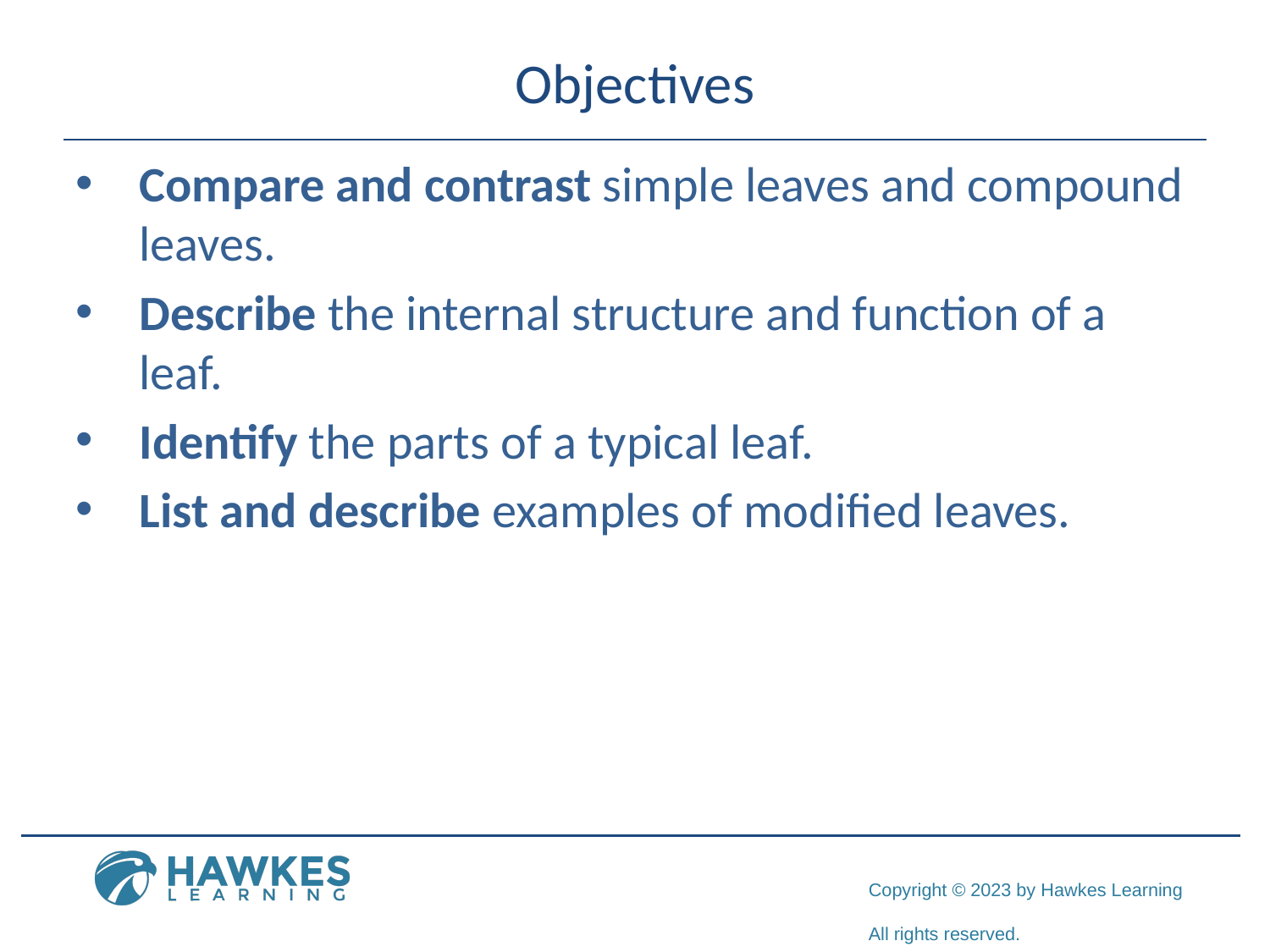

# Objectives
Compare and contrast simple leaves and compound leaves.
Describe the internal structure and function of a leaf.
Identify the parts of a typical leaf.
List and describe examples of modified leaves.